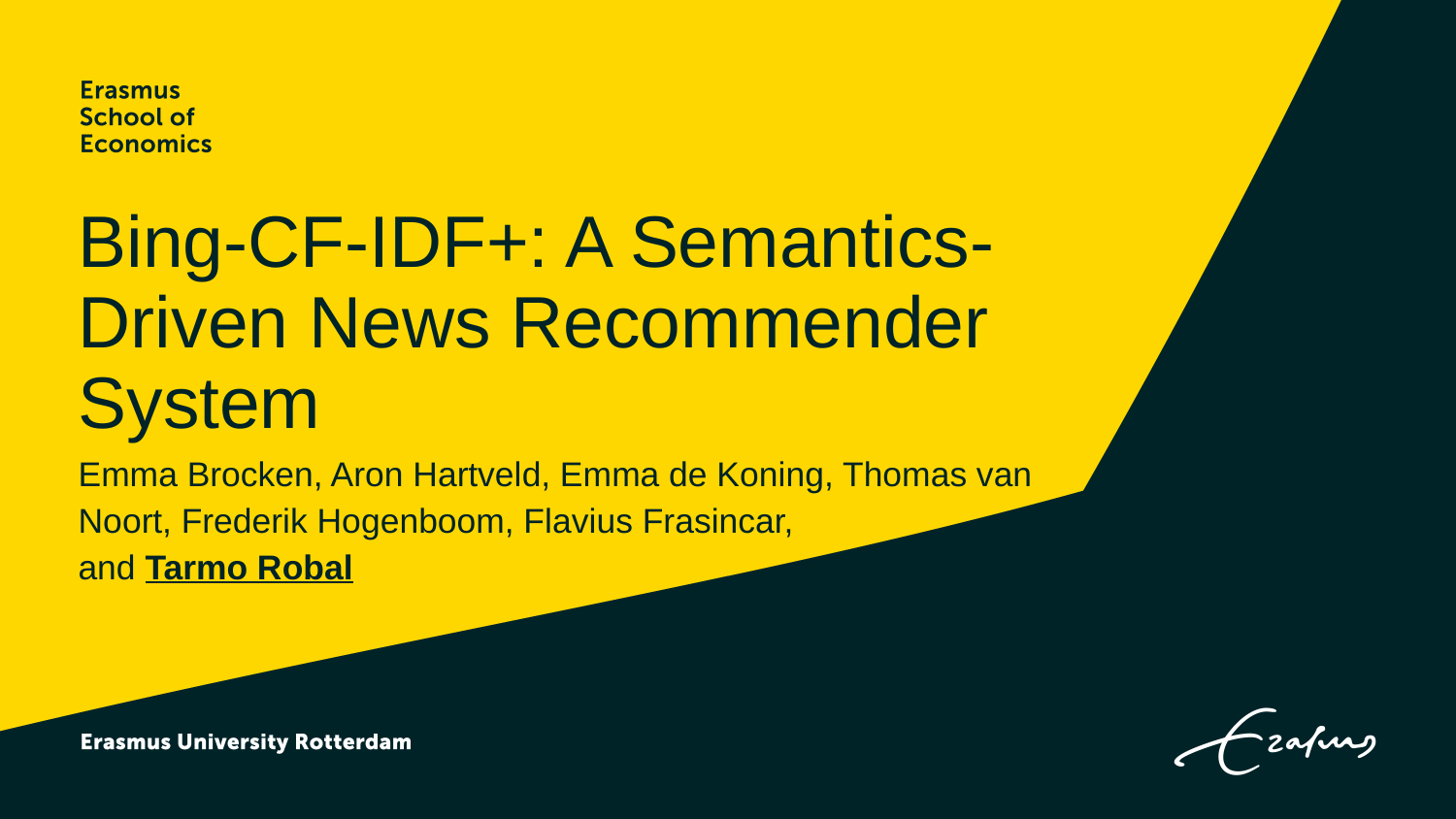

# Bing-CF-IDF+: A Semantics-Driven News Recommender System
Emma Brocken, Aron Hartveld, Emma de Koning, Thomas van
Noort, Frederik Hogenboom, Flavius Frasincar,
and Tarmo Robal